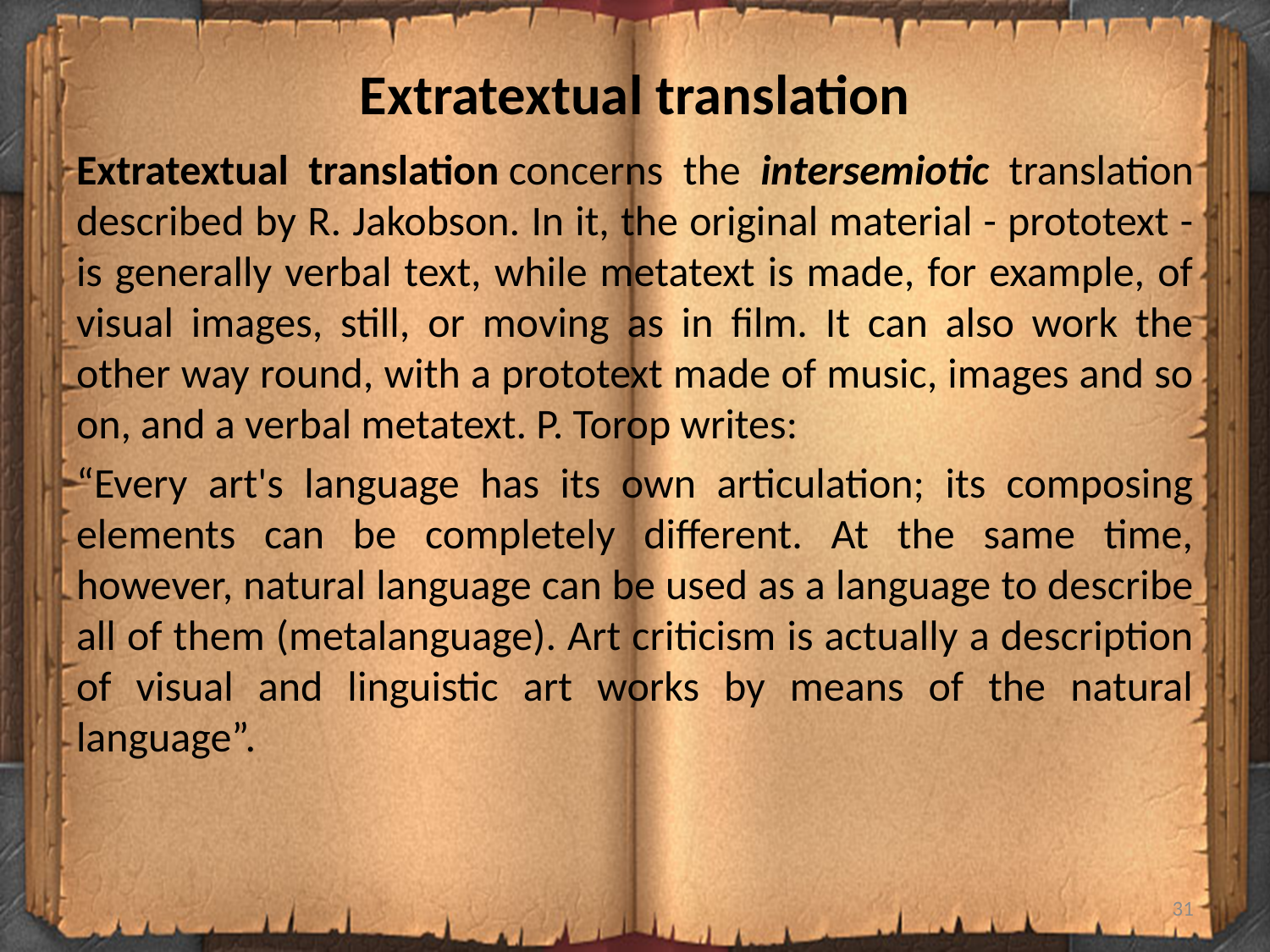

# Extratextual translation
Extratextual translation concerns the intersemiotic translation described by R. Jakobson. In it, the original material - prototext - is generally verbal text, while metatext is made, for example, of visual images, still, or moving as in film. It can also work the other way round, with a prototext made of music, images and so on, and a verbal metatext. P. Torop writes:
“Every art's language has its own articulation; its composing elements can be completely different. At the same time, however, natural language can be used as a language to describe all of them (metalanguage). Art criticism is actually a description of visual and linguistic art works by means of the natural language”.
31